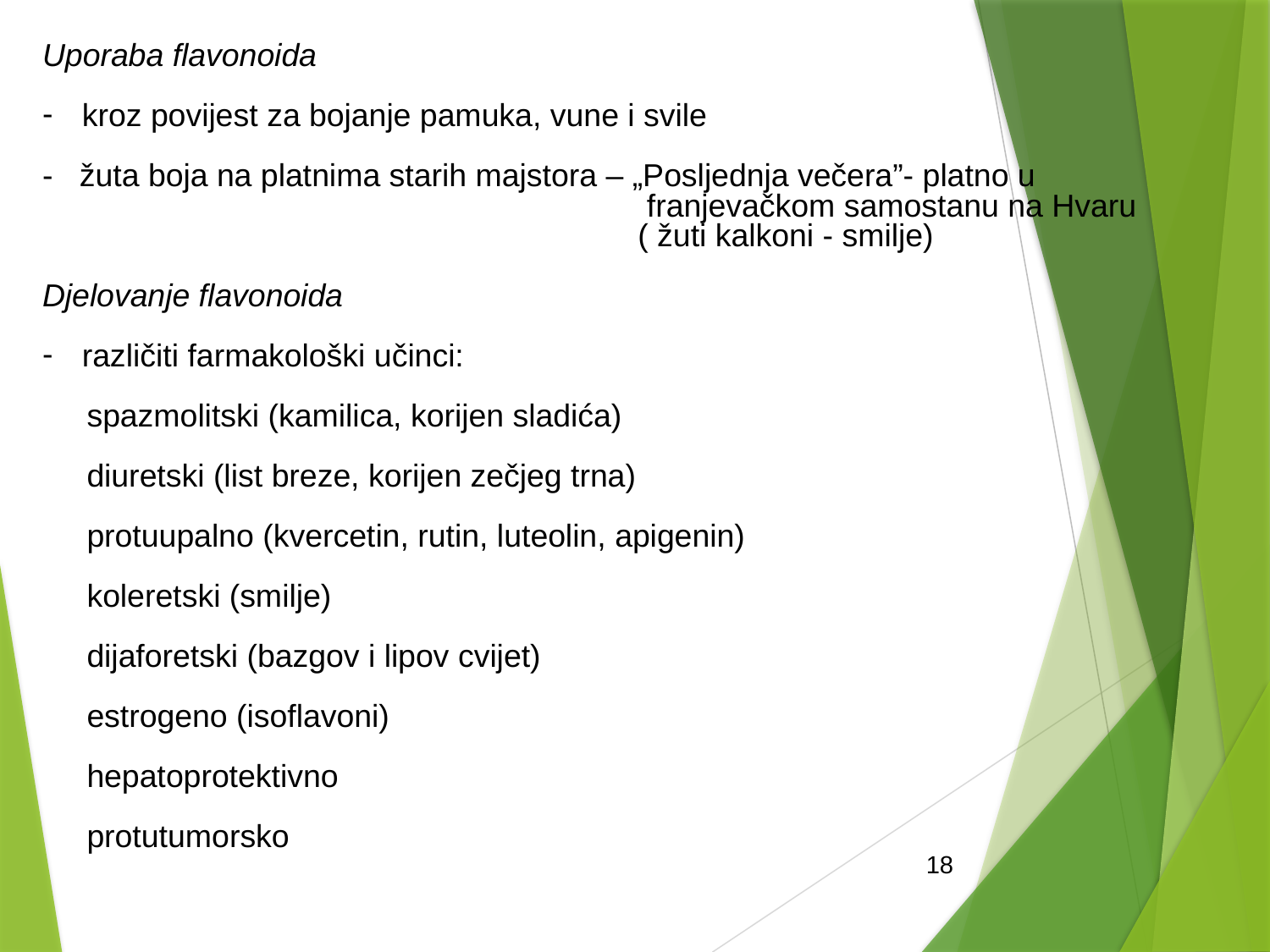

Uporaba flavonoida

kroz povijest za bojanje pamuka, vune i svile

-   žuta boja na platnima starih majstora – „Posljednja večera”- platno u
                                                                    franjevačkom samostanu na Hvaru
                                                                   ( žuti kalkoni - smilje)

Djelovanje flavonoida

različiti farmakološki učinci:

     spazmolitski (kamilica, korijen sladića)

     diuretski (list breze, korijen zečjeg trna)

     protuupalno (kvercetin, rutin, luteolin, apigenin)

     koleretski (smilje)

     dijaforetski (bazgov i lipov cvijet)

     estrogeno (isoflavoni)

     hepatoprotektivno

     protutumorsko
18